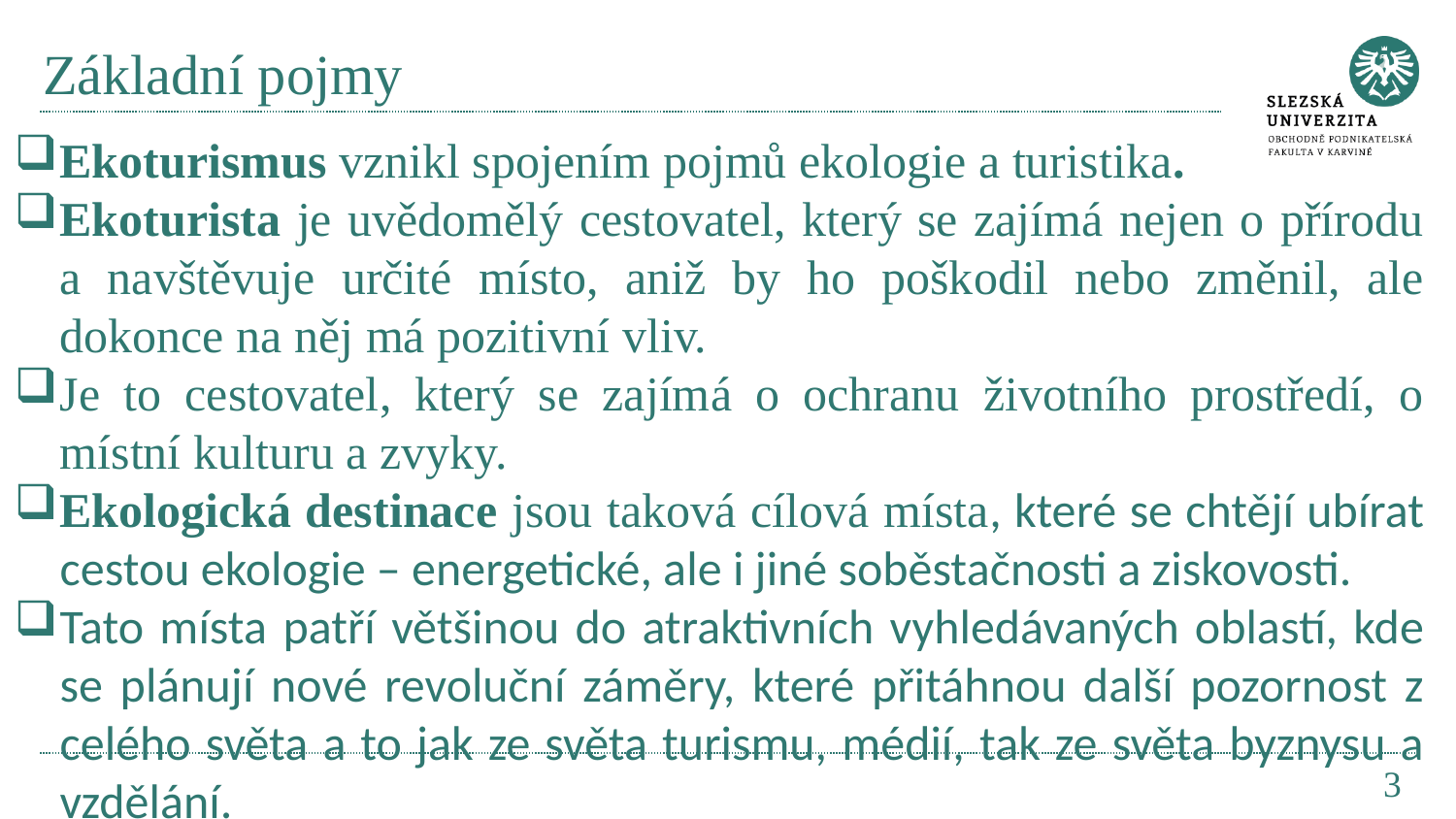

# Základní pojmy
Ekoturismus vznikl spojením pojmů ekologie a turistika.
Ekoturista je uvědomělý cestovatel, který se zajímá nejen o přírodu a navštěvuje určité místo, aniž by ho poškodil nebo změnil, ale dokonce na něj má pozitivní vliv.
Je to cestovatel, který se zajímá o ochranu životního prostředí, o místní kulturu a zvyky.
Ekologická destinace jsou taková cílová místa, které se chtějí ubírat cestou ekologie – energetické, ale i jiné soběstačnosti a ziskovosti.
Tato místa patří většinou do atraktivních vyhledávaných oblastí, kde se plánují nové revoluční záměry, které přitáhnou další pozornost z celého světa a to jak ze světa turismu, médií, tak ze světa byznysu a vzdělání.

3